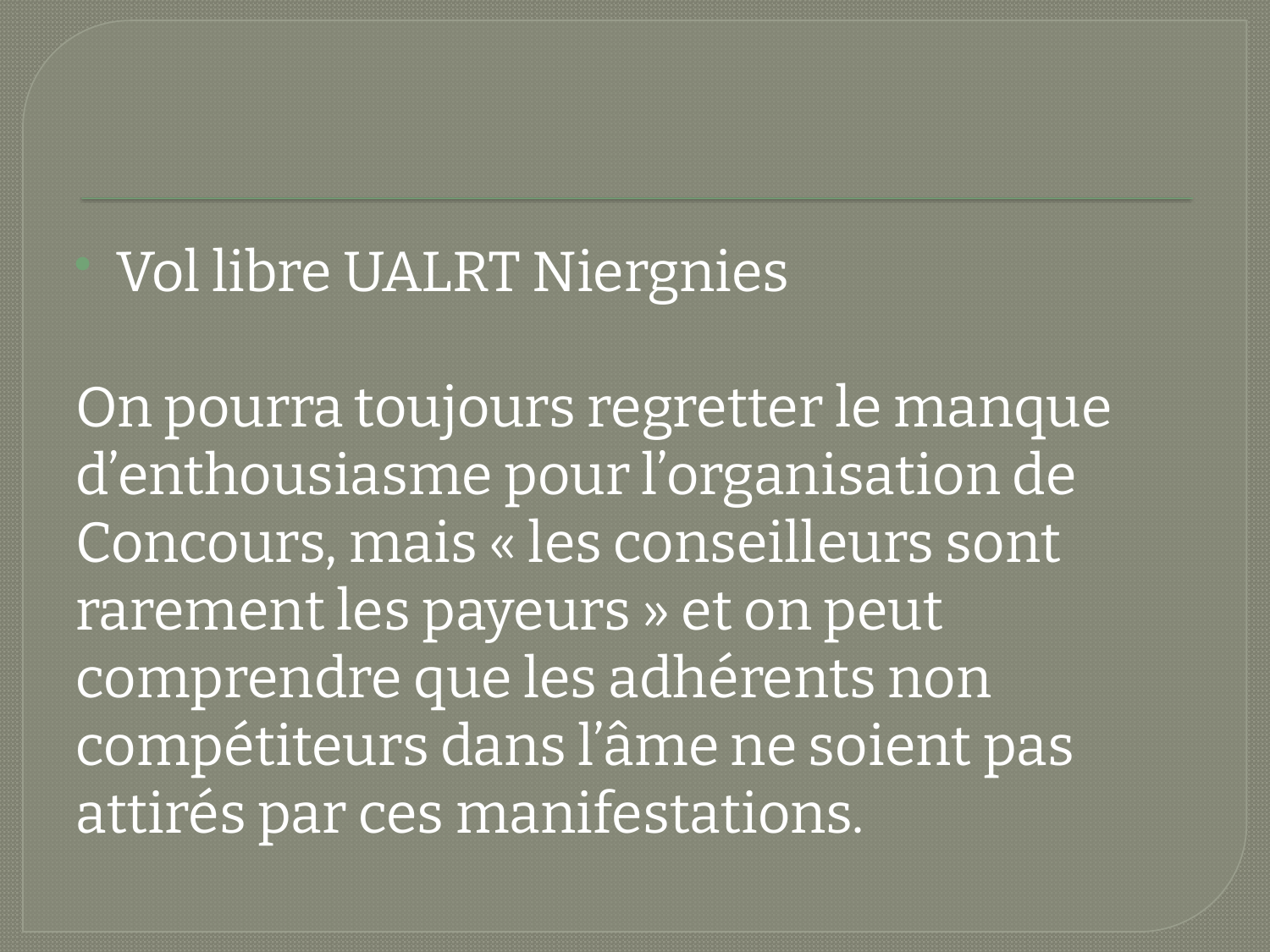

#
Vol libre UALRT Niergnies

On pourra toujours regretter le manque
d’enthousiasme pour l’organisation de
Concours, mais « les conseilleurs sont
rarement les payeurs » et on peut
comprendre que les adhérents non
compétiteurs dans l’âme ne soient pas
attirés par ces manifestations.